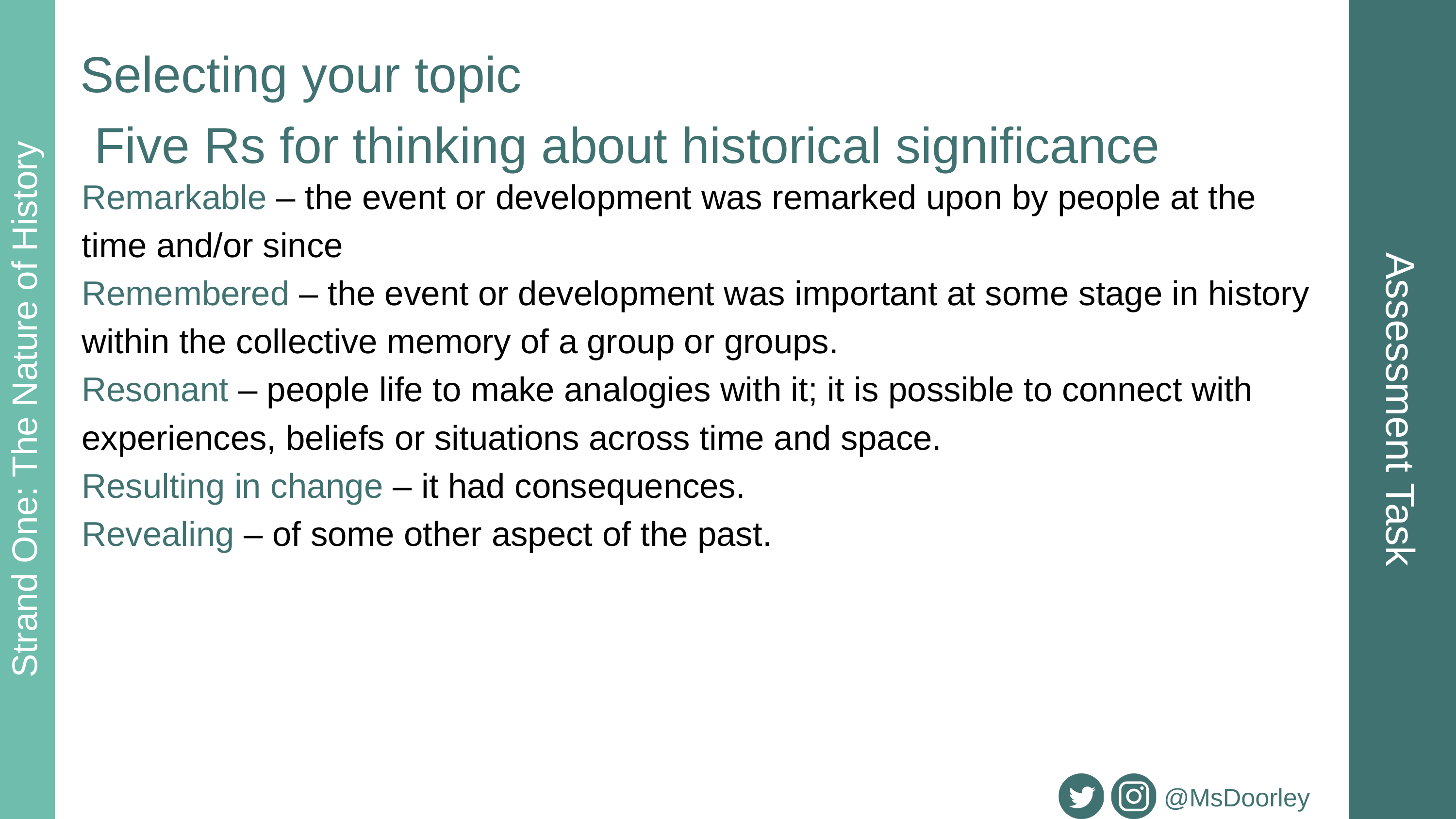

Selecting your topic
 Five Rs for thinking about historical significance
Remarkable – the event or development was remarked upon by people at the time and/or since
Remembered – the event or development was important at some stage in history within the collective memory of a group or groups.
Resonant – people life to make analogies with it; it is possible to connect with experiences, beliefs or situations across time and space.
Resulting in change – it had consequences.
Revealing – of some other aspect of the past.
Assessment Task
Strand One: The Nature of History

@MsDoorley